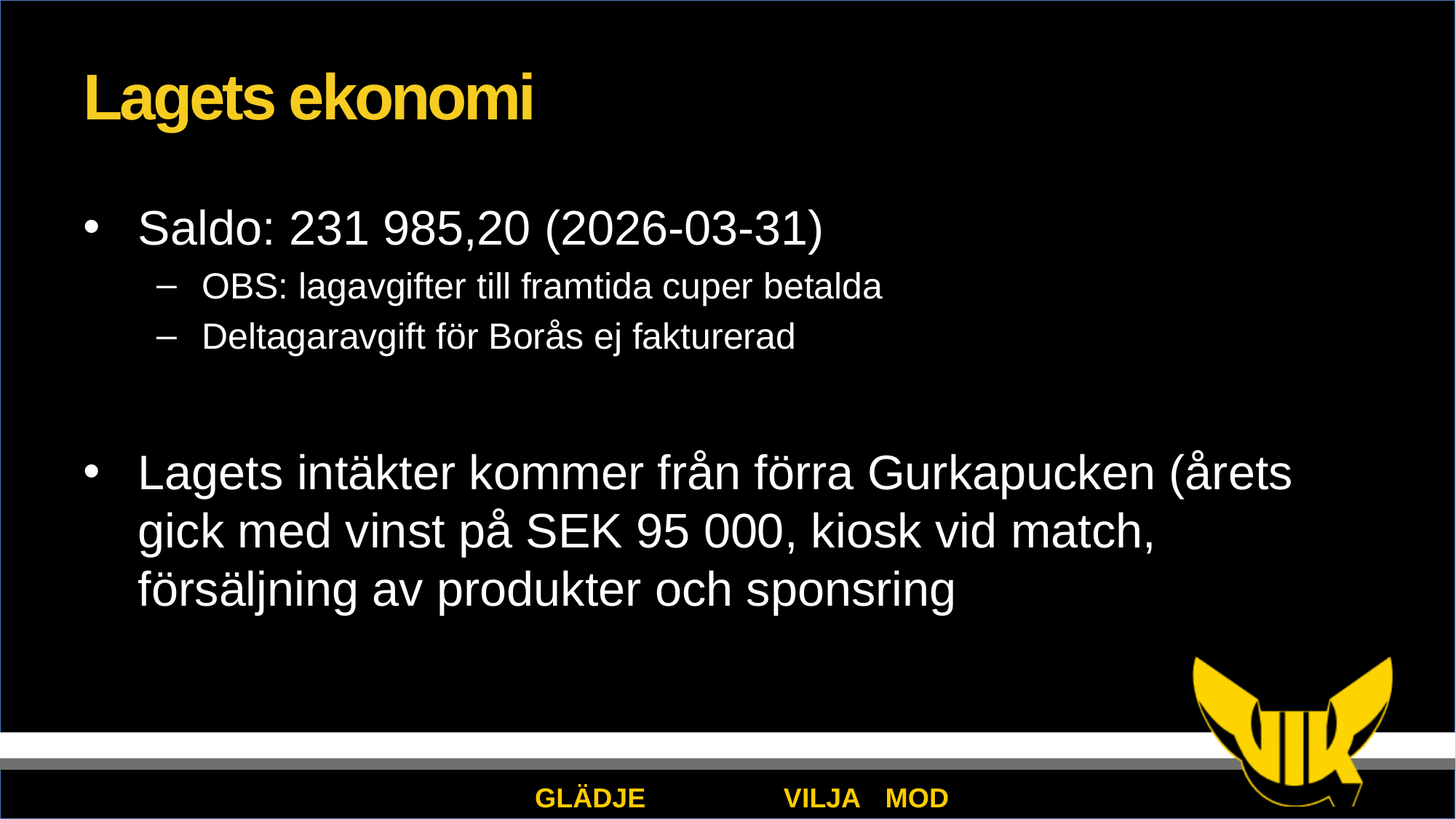

# Lagets ekonomi
Saldo: 231 985,20 (2026-03-31)
OBS: lagavgifter till framtida cuper betalda
Deltagaravgift för Borås ej fakturerad

Lagets intäkter kommer från förra Gurkapucken (årets gick med vinst på SEK 95 000, kiosk vid match, försäljning av produkter och sponsring

GLÄDJE	    VILJA	   MOD